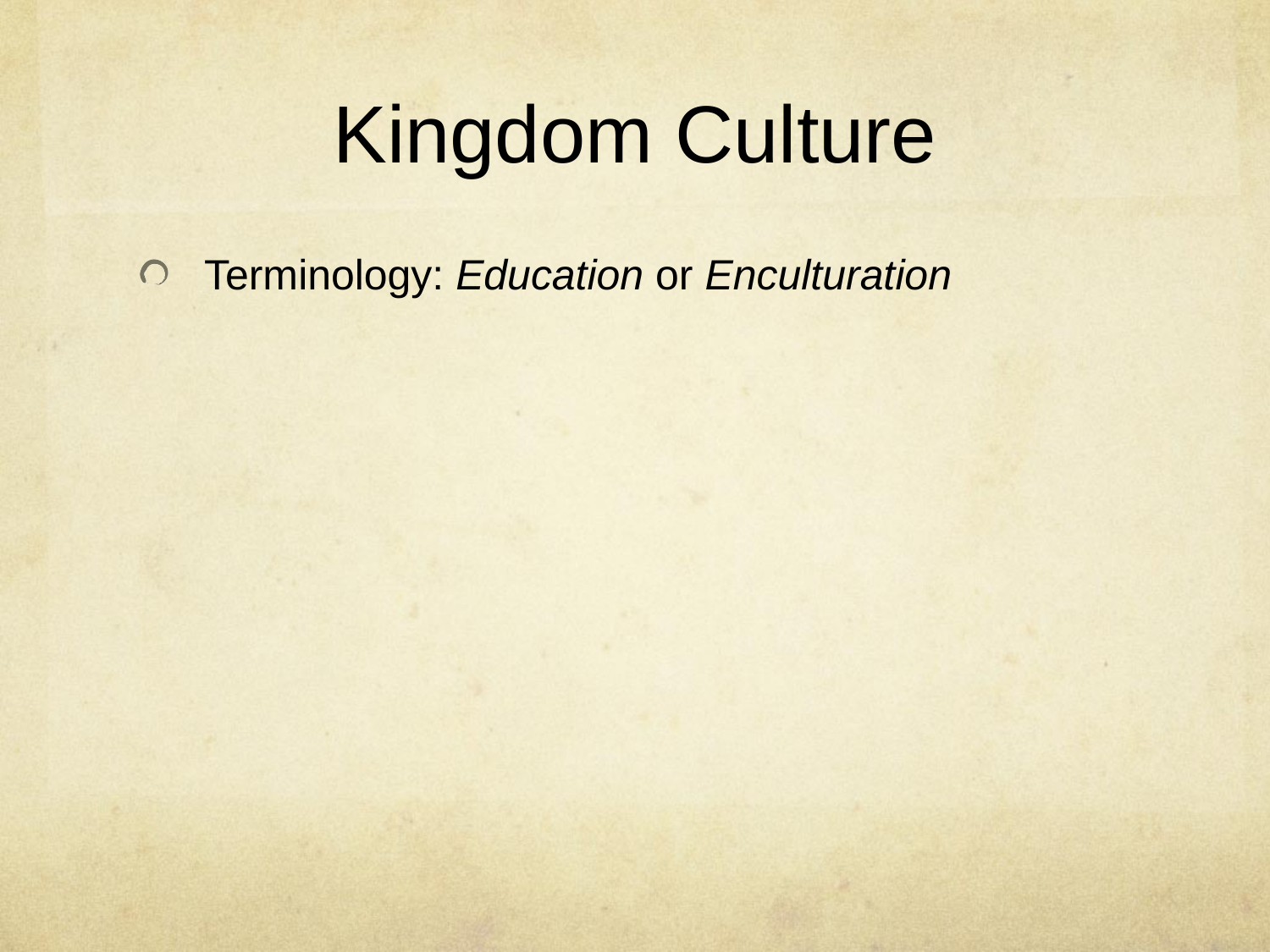

# Kingdom Culture
Terminology: Education or Enculturation